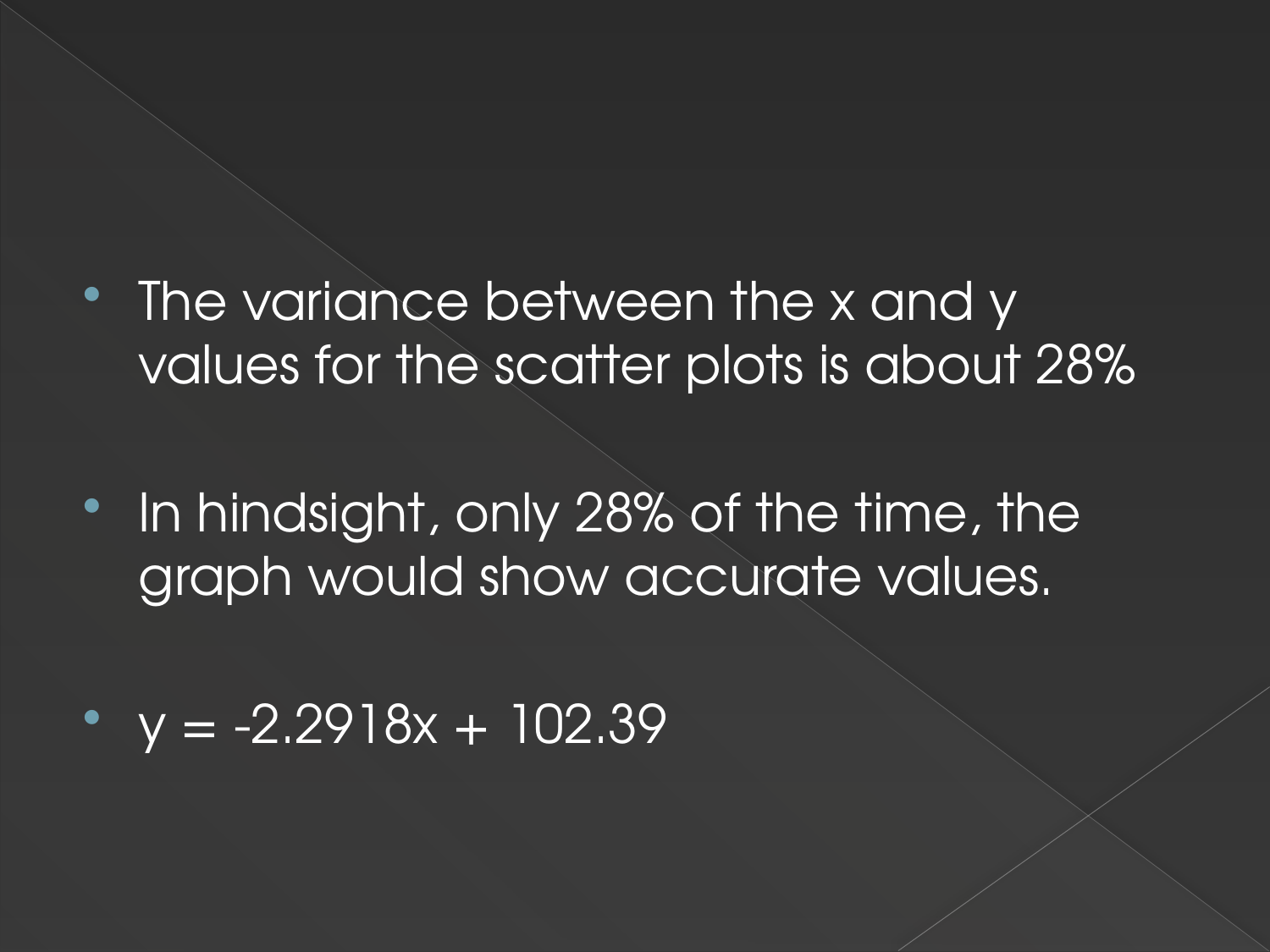

#
The variance between the x and y values for the scatter plots is about 28%

In hindsight, only 28% of the time, the graph would show accurate values.

y = -2.2918x + 102.39